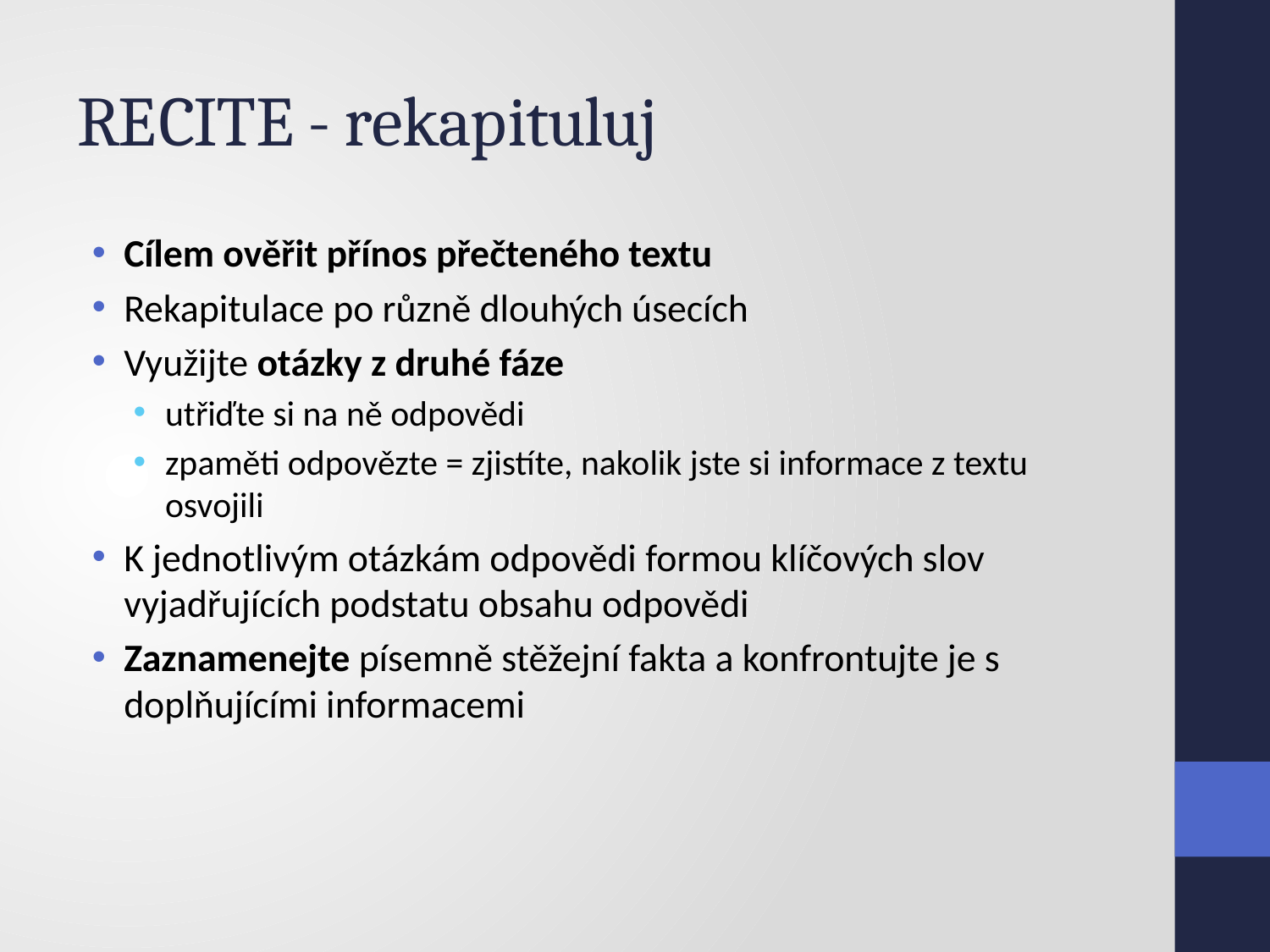

# RECITE - rekapituluj
Cílem ověřit přínos přečteného textu
Rekapitulace po různě dlouhých úsecích
Využijte otázky z druhé fáze
utřiďte si na ně odpovědi
zpaměti odpovězte = zjistíte, nakolik jste si informace z textu osvojili
K jednotlivým otázkám odpovědi formou klíčových slov  vyjadřujících podstatu obsahu odpovědi
Zaznamenejte písemně stěžejní fakta a konfrontujte je s doplňujícími informacemi